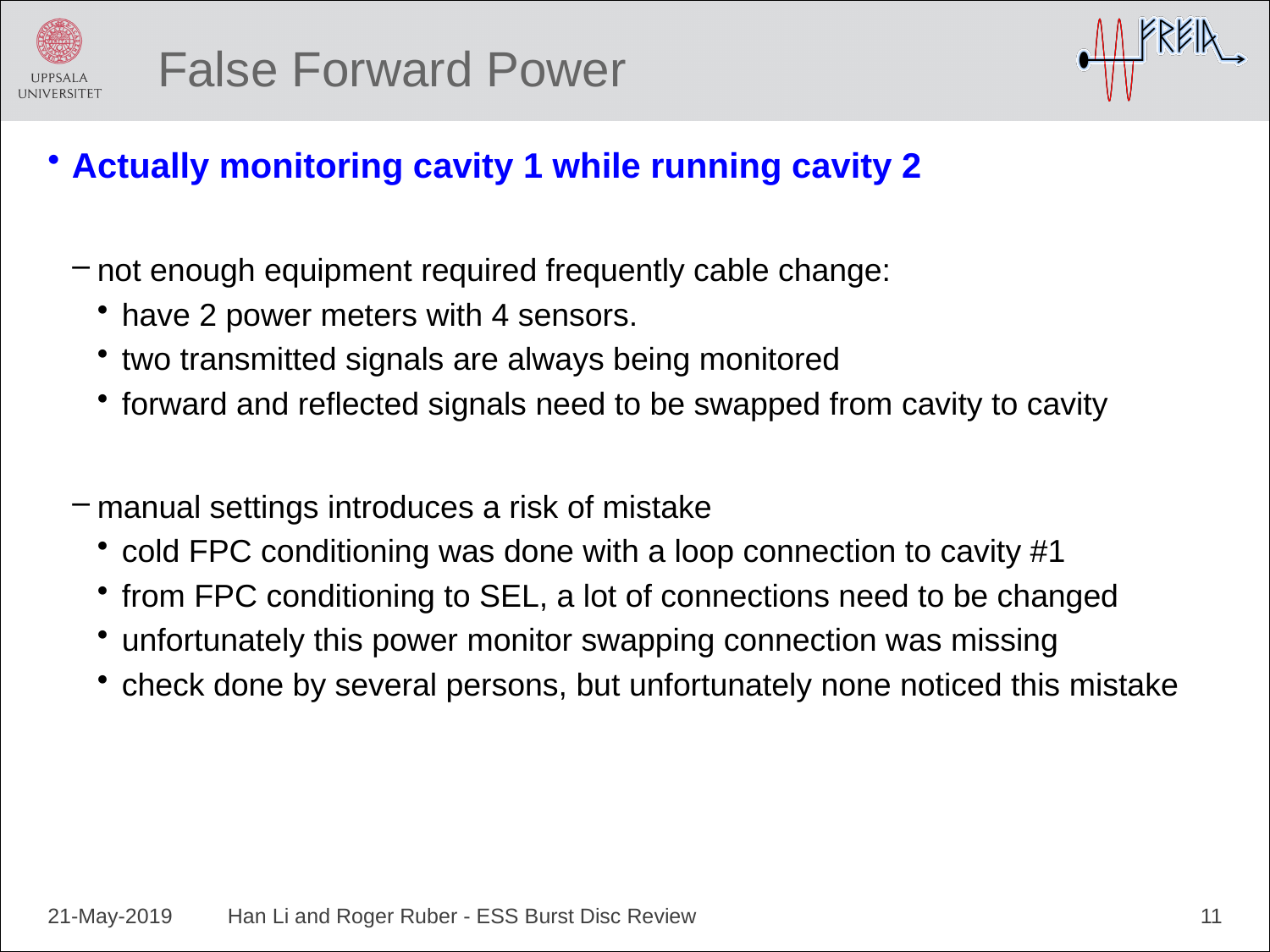

# False Forward Power
Actually monitoring cavity 1 while running cavity 2

not enough equipment required frequently cable change:
have 2 power meters with 4 sensors.
two transmitted signals are always being monitored
forward and reflected signals need to be swapped from cavity to cavity

manual settings introduces a risk of mistake
cold FPC conditioning was done with a loop connection to cavity #1
from FPC conditioning to SEL, a lot of connections need to be changed
unfortunately this power monitor swapping connection was missing
check done by several persons, but unfortunately none noticed this mistake

21-May-2019
Han Li and Roger Ruber - ESS Burst Disc Review
11